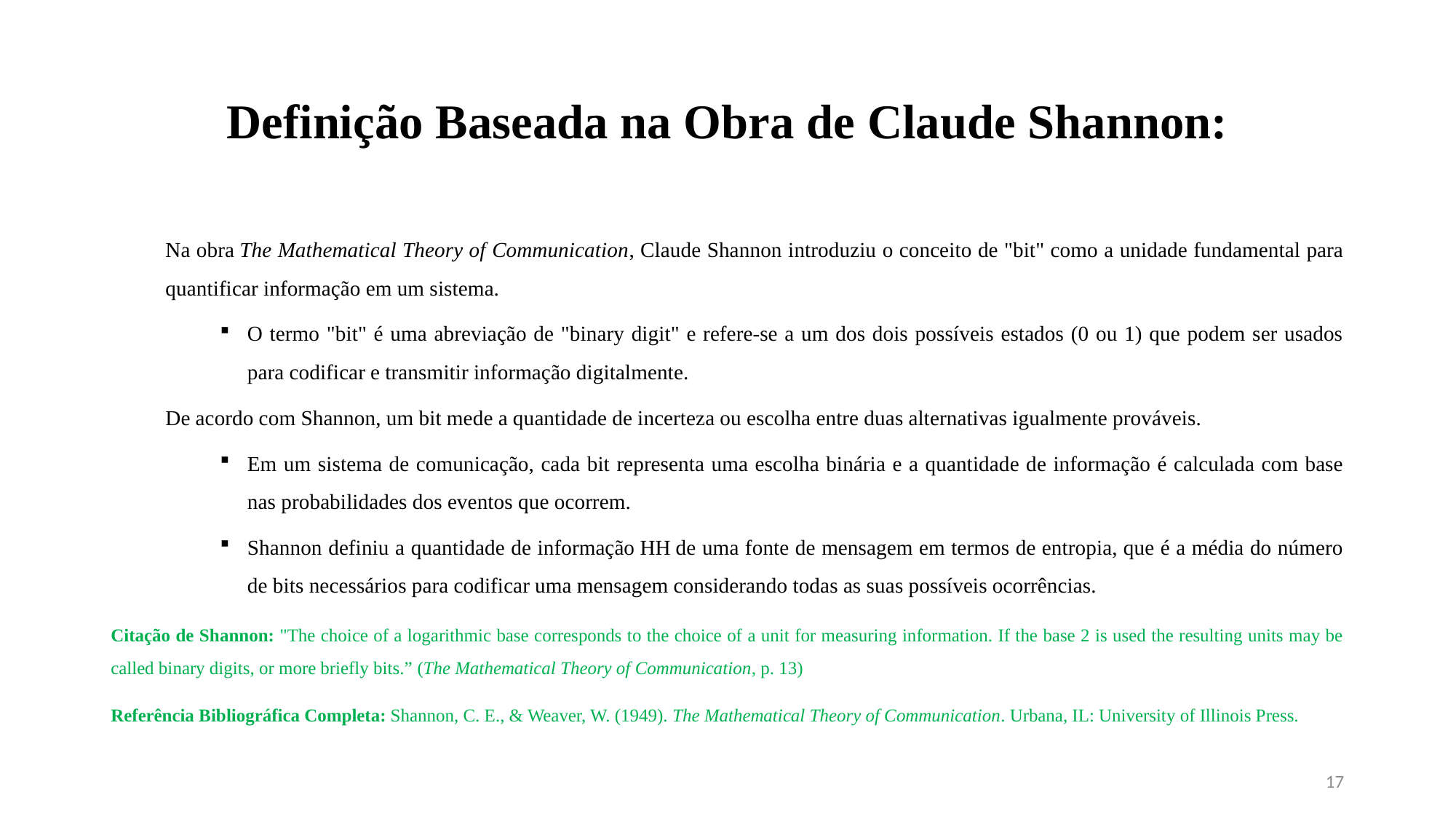

# Definição Baseada na Obra de Claude Shannon:
Na obra The Mathematical Theory of Communication, Claude Shannon introduziu o conceito de "bit" como a unidade fundamental para quantificar informação em um sistema.
O termo "bit" é uma abreviação de "binary digit" e refere-se a um dos dois possíveis estados (0 ou 1) que podem ser usados para codificar e transmitir informação digitalmente.
De acordo com Shannon, um bit mede a quantidade de incerteza ou escolha entre duas alternativas igualmente prováveis.
Em um sistema de comunicação, cada bit representa uma escolha binária e a quantidade de informação é calculada com base nas probabilidades dos eventos que ocorrem.
Shannon definiu a quantidade de informação HH de uma fonte de mensagem em termos de entropia, que é a média do número de bits necessários para codificar uma mensagem considerando todas as suas possíveis ocorrências.
Citação de Shannon: "The choice of a logarithmic base corresponds to the choice of a unit for measuring information. If the base 2 is used the resulting units may be called binary digits, or more briefly bits.” (The Mathematical Theory of Communication, p. 13)
Referência Bibliográfica Completa: Shannon, C. E., & Weaver, W. (1949). The Mathematical Theory of Communication. Urbana, IL: University of Illinois Press.
17